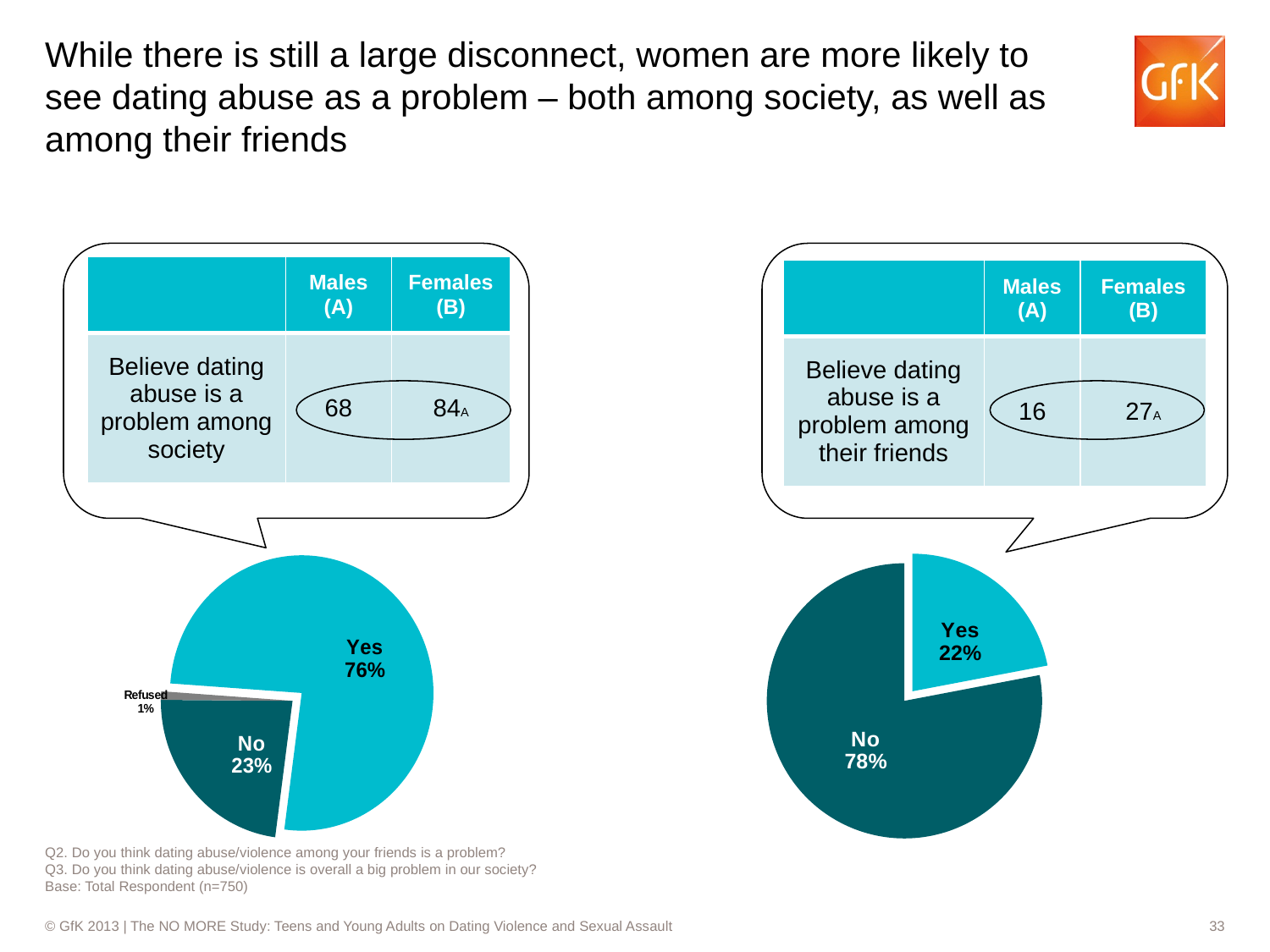

# While there is still a large disconnect, women are more likely to see dating abuse as a problem – both among society, as well as among their friends

|  | Males (A) | Females (B) |
| --- | --- | --- |
| Believe dating abuse is a problem among society | 68 | 84A |
|  | Males (A) | Females (B) |
| --- | --- | --- |
| Believe dating abuse is a problem among their friends | 16 | 27A |

### Chart

| Category | Sales |
|---|---|
| Yes | 0.7600000000000005 |
| No | 0.23 |
| Refused | 0.010000000000000005 |

### Chart

| Category | Sales |
|---|---|
| Yes | 0.22 |
| No | 0.78 |
Q2. Do you think dating abuse/violence among your friends is a problem?
Q3. Do you think dating abuse/violence is overall a big problem in our society?
Base: Total Respondent (n=750)